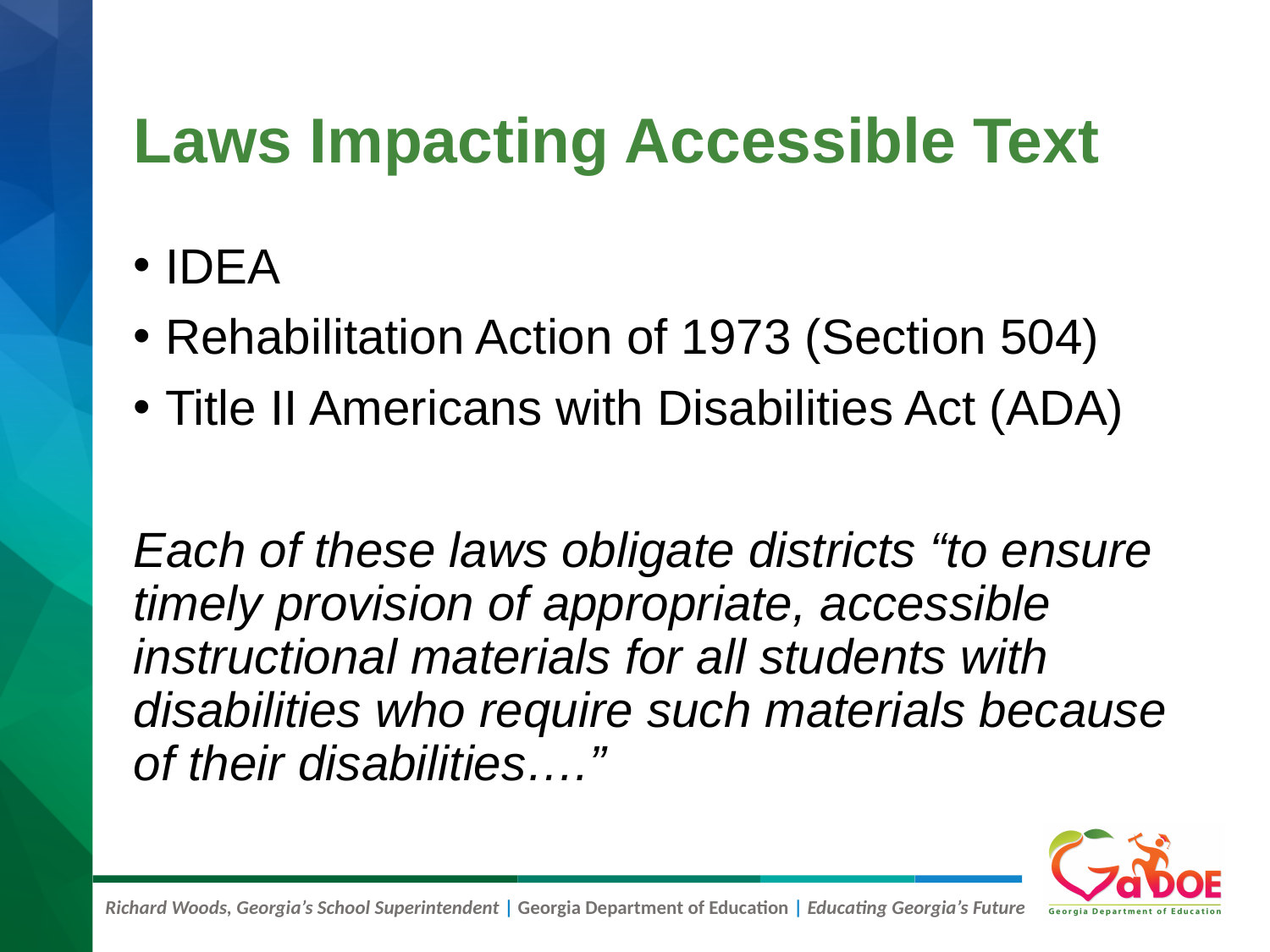

# Laws Impacting Accessible Text
IDEA
Rehabilitation Action of 1973 (Section 504)
Title II Americans with Disabilities Act (ADA)

Each of these laws obligate districts “to ensure timely provision of appropriate, accessible instructional materials for all students with disabilities who require such materials because of their disabilities….”